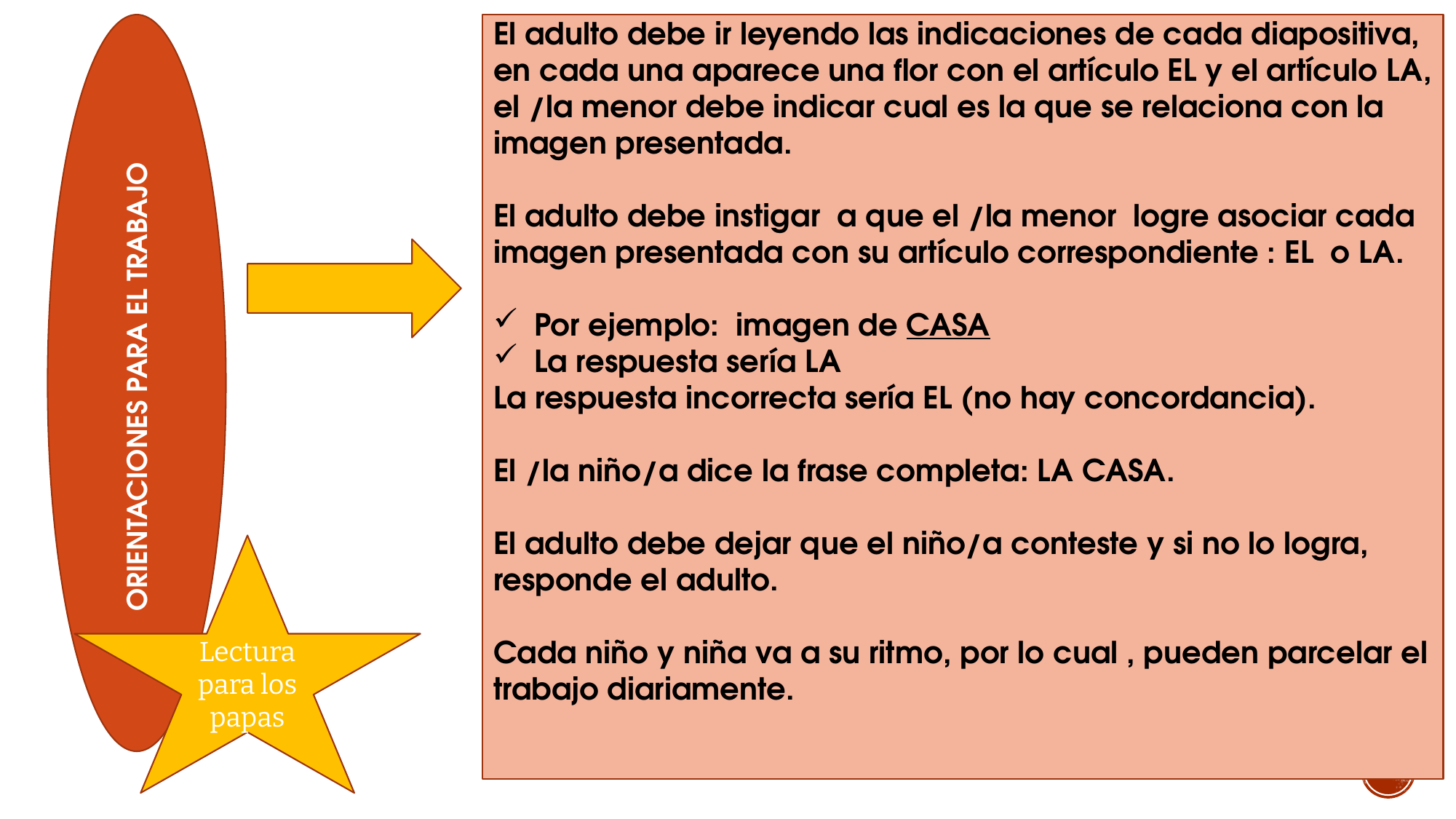

El adulto debe ir leyendo las indicaciones de cada diapositiva, en cada una aparece una flor con el artículo EL y el artículo LA, el /la menor debe indicar cual es la que se relaciona con la imagen presentada.

El adulto debe instigar  a que el /la menor  logre asociar cada imagen presentada con su artículo correspondiente : EL  o LA.

Por ejemplo:  imagen de CASA
La respuesta sería LA
La respuesta incorrecta sería EL (no hay concordancia).

El /la niño/a dice la frase completa: LA CASA.

El adulto debe dejar que el niño/a conteste y si no lo logra, responde el adulto.

Cada niño y niña va a su ritmo, por lo cual , pueden parcelar el trabajo diariamente.

ORIENTACIONES PARA EL TRABAJO
Lectura para los papas